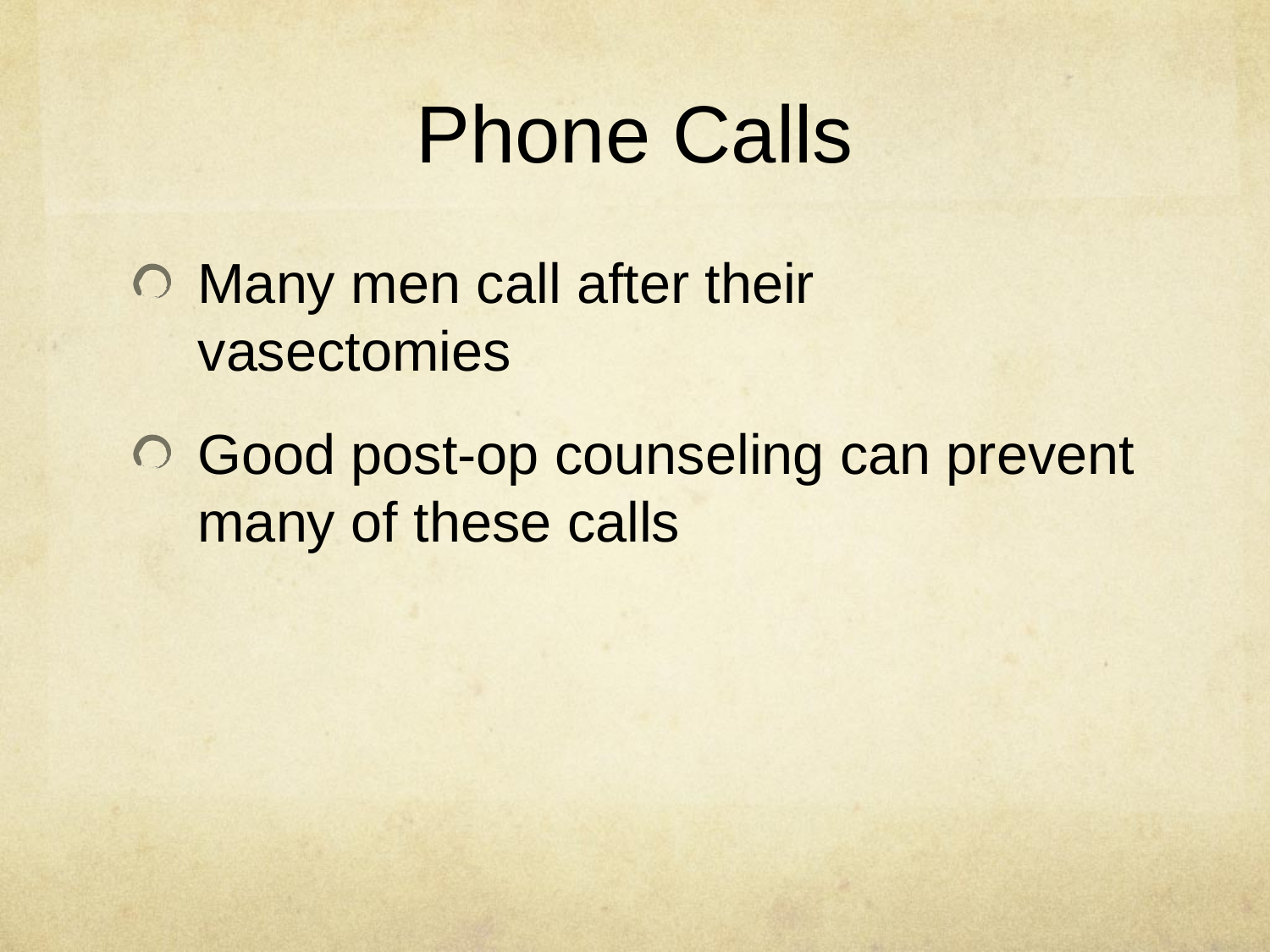

Phone Calls
Many men call after their vasectomies
Good post-op counseling can prevent many of these calls